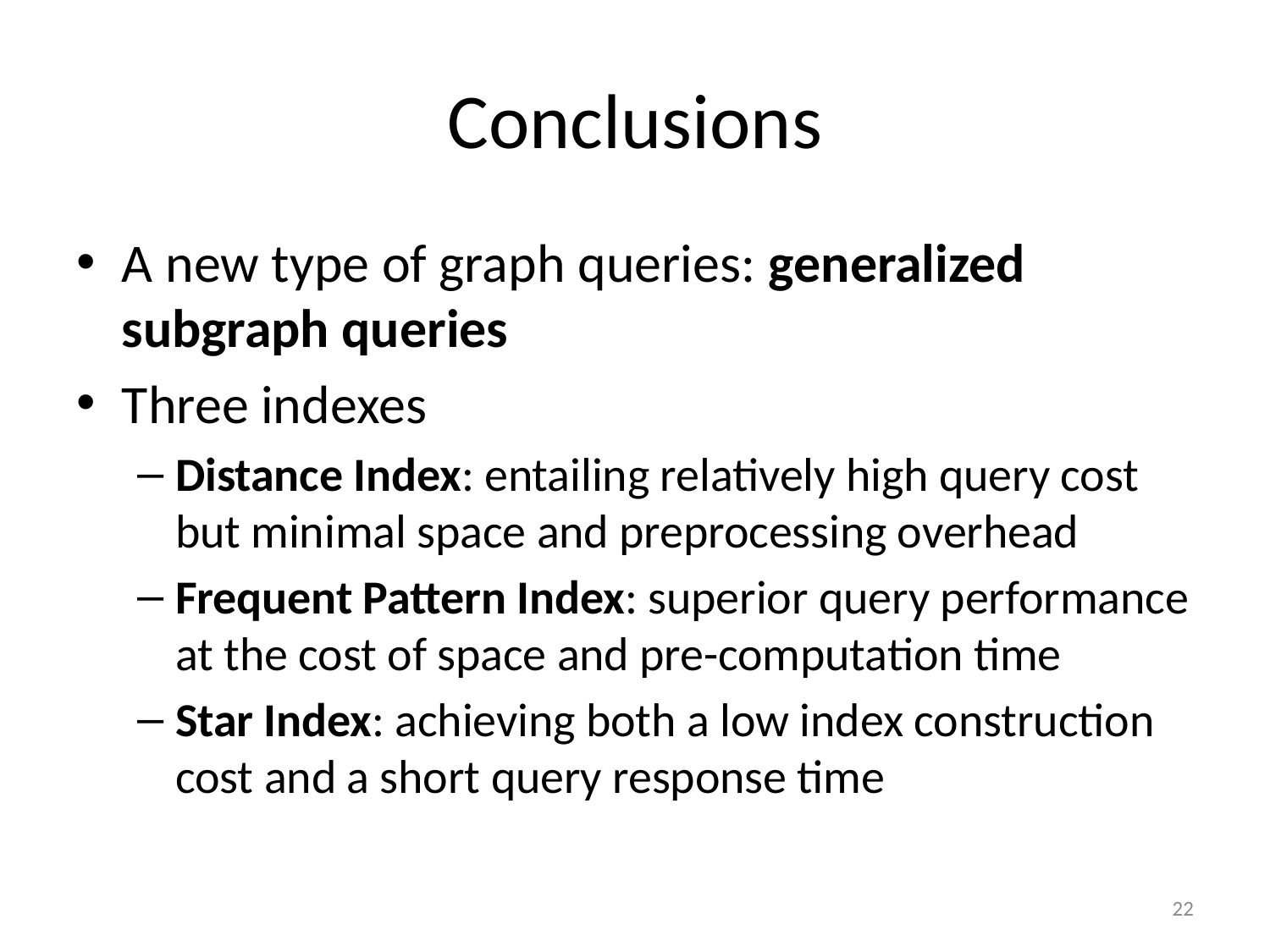

# Conclusions
A new type of graph queries: generalized subgraph queries
Three indexes
Distance Index: entailing relatively high query cost but minimal space and preprocessing overhead
Frequent Pattern Index: superior query performance at the cost of space and pre-computation time
Star Index: achieving both a low index construction cost and a short query response time
22